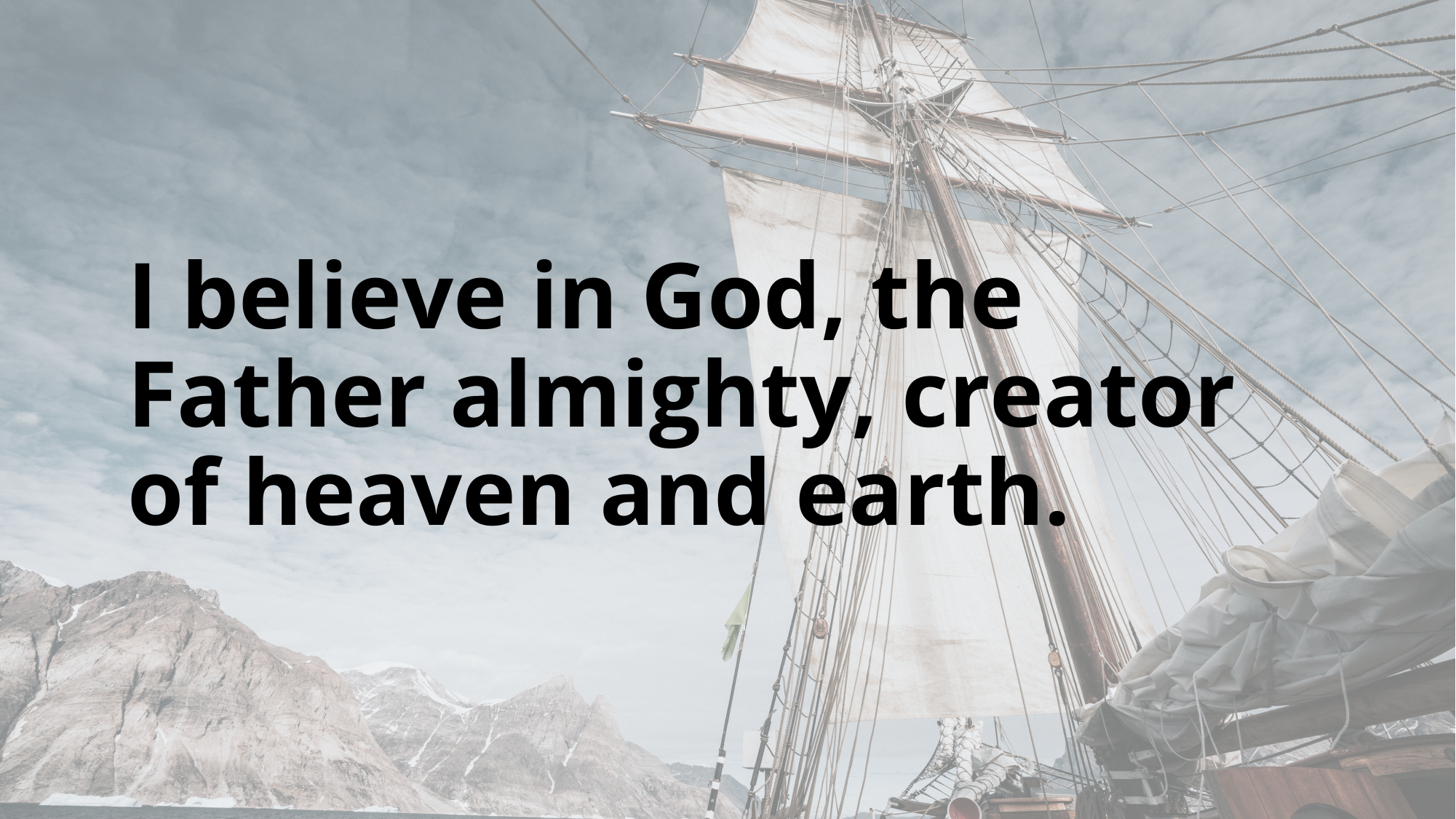

I believe in God, the Father almighty, creator of heaven and earth.